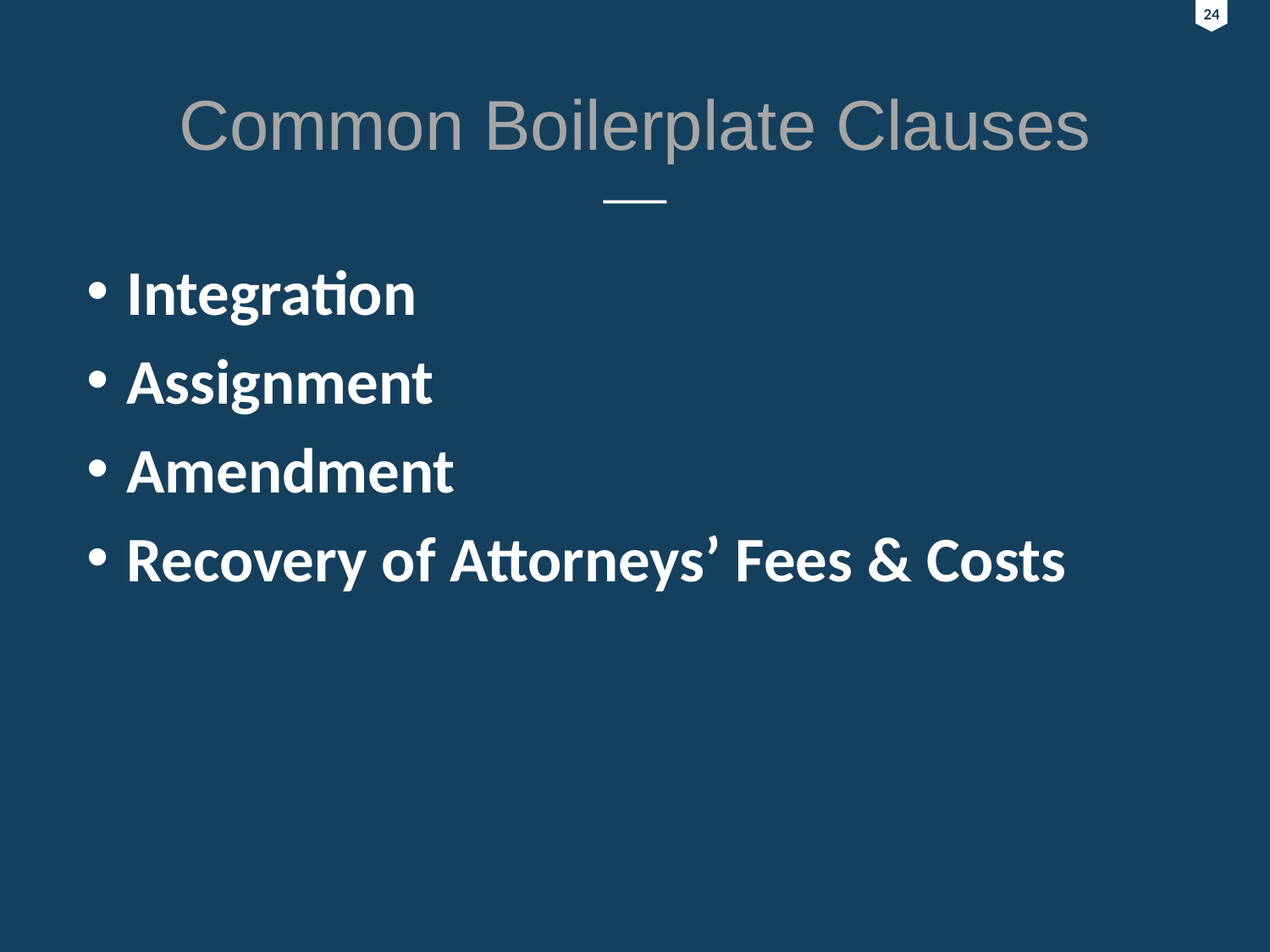

24

24

# Common Boilerplate Clauses

Integration
Assignment
Amendment
Recovery of Attorneys’ Fees & Costs